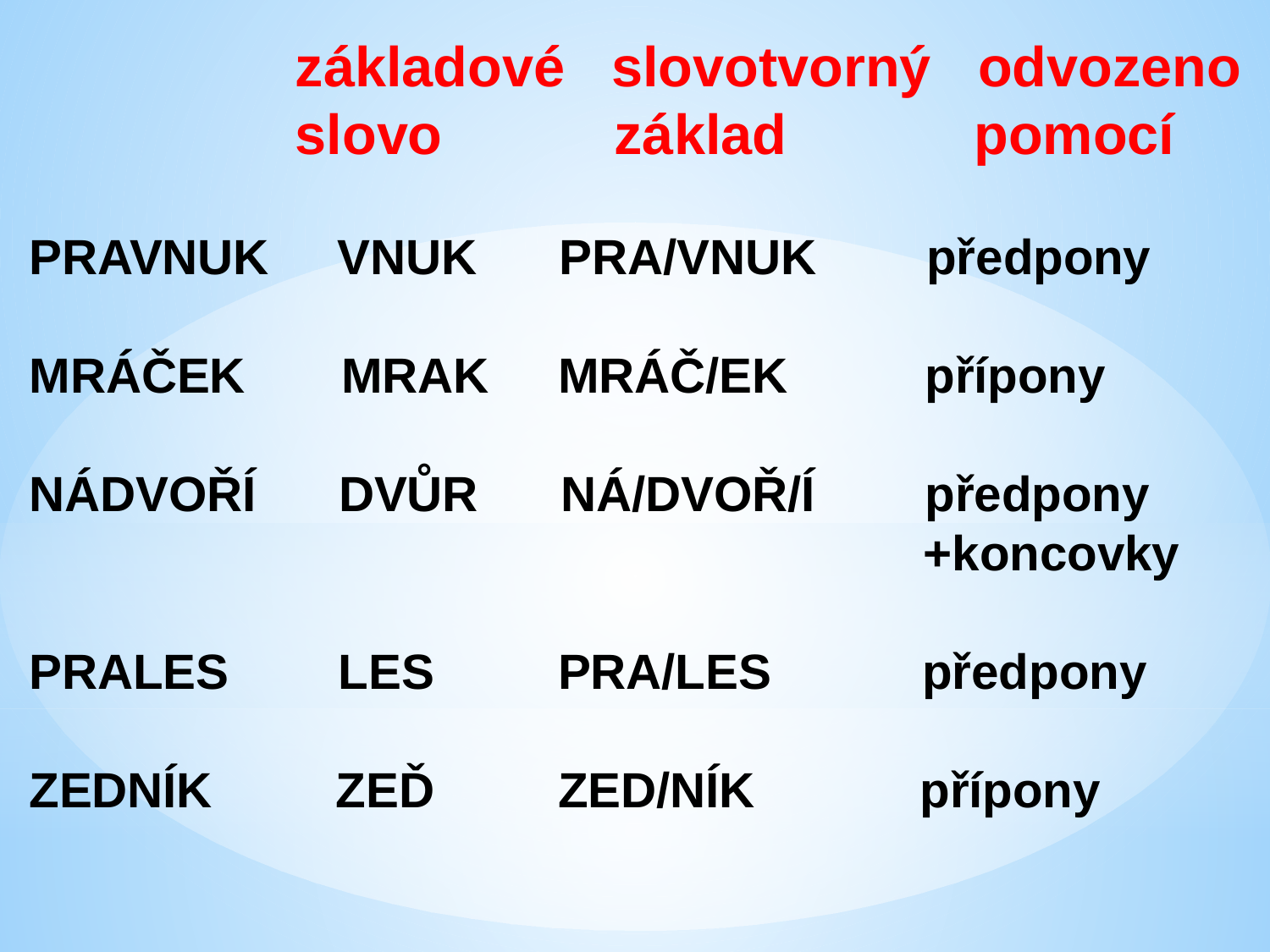

základové   slovotvorný   odvozeno
                 slovo           základ            pomocí

PRAVNUK     VNUK      PRA/VNUK        předpony

MRÁČEK       MRAK     MRÁČ/EK          přípony

NÁDVOŘÍ      DVŮR      NÁ/DVOŘ/Í        předpony
                                                                 +koncovky

PRALES        LES         PRA/LES           předpony

ZEDNÍK         ZEĎ         ZED/NÍK            přípony